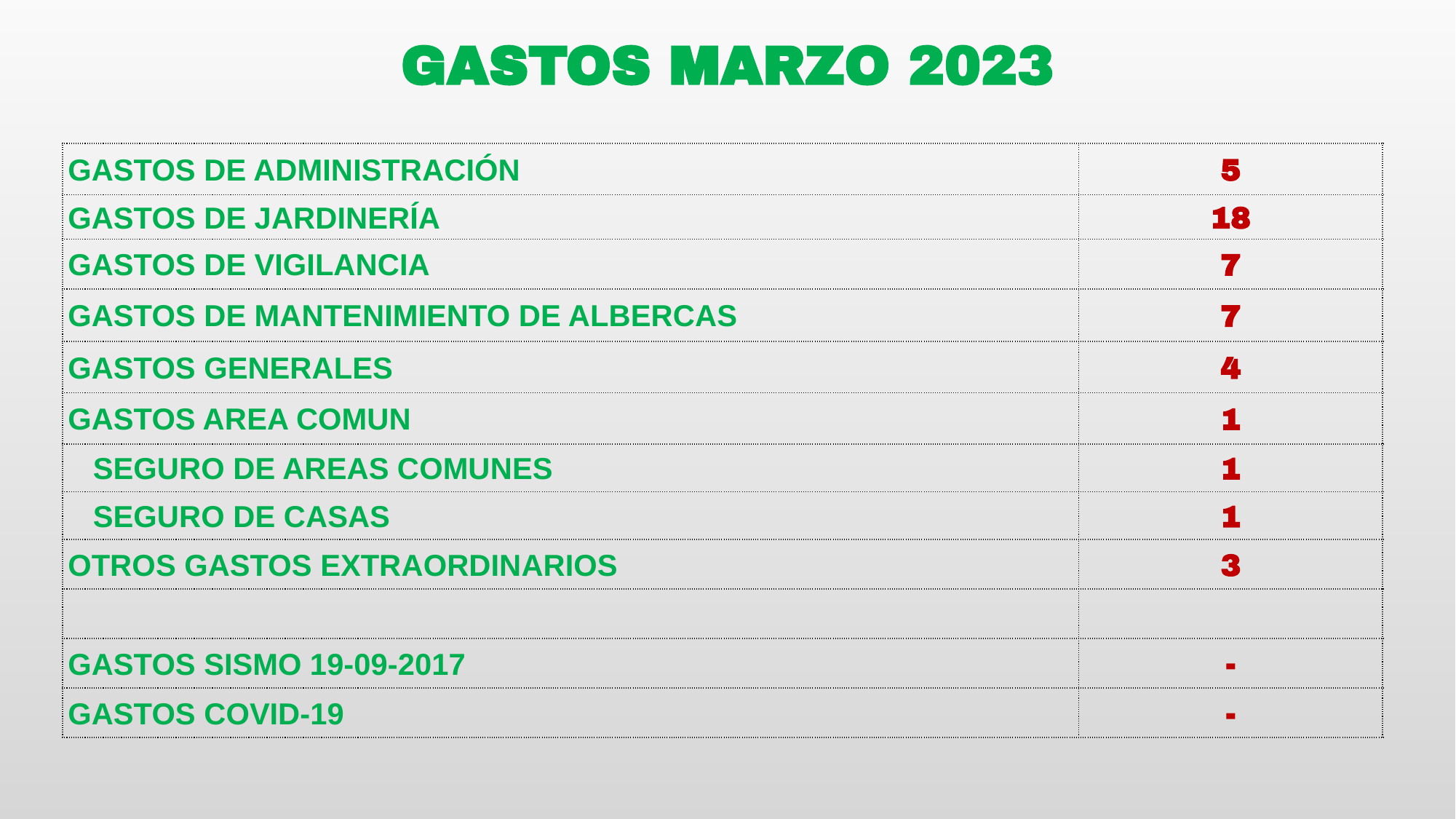

GASTOS MARZO 2023
| GASTOS DE ADMINISTRACIÓN | 5 |
| --- | --- |
| GASTOS DE JARDINERÍA | 18 |
| GASTOS DE VIGILANCIA | 7 |
| GASTOS DE MANTENIMIENTO DE ALBERCAS | 7 |
| GASTOS GENERALES | 4 |
| GASTOS AREA COMUN | 1 |
| SEGURO DE AREAS COMUNES | 1 |
| SEGURO DE CASAS | 1 |
| OTROS GASTOS EXTRAORDINARIOS | 3 |
|  |  |
| GASTOS SISMO 19-09-2017 | - |
| GASTOS COVID-19 | - |